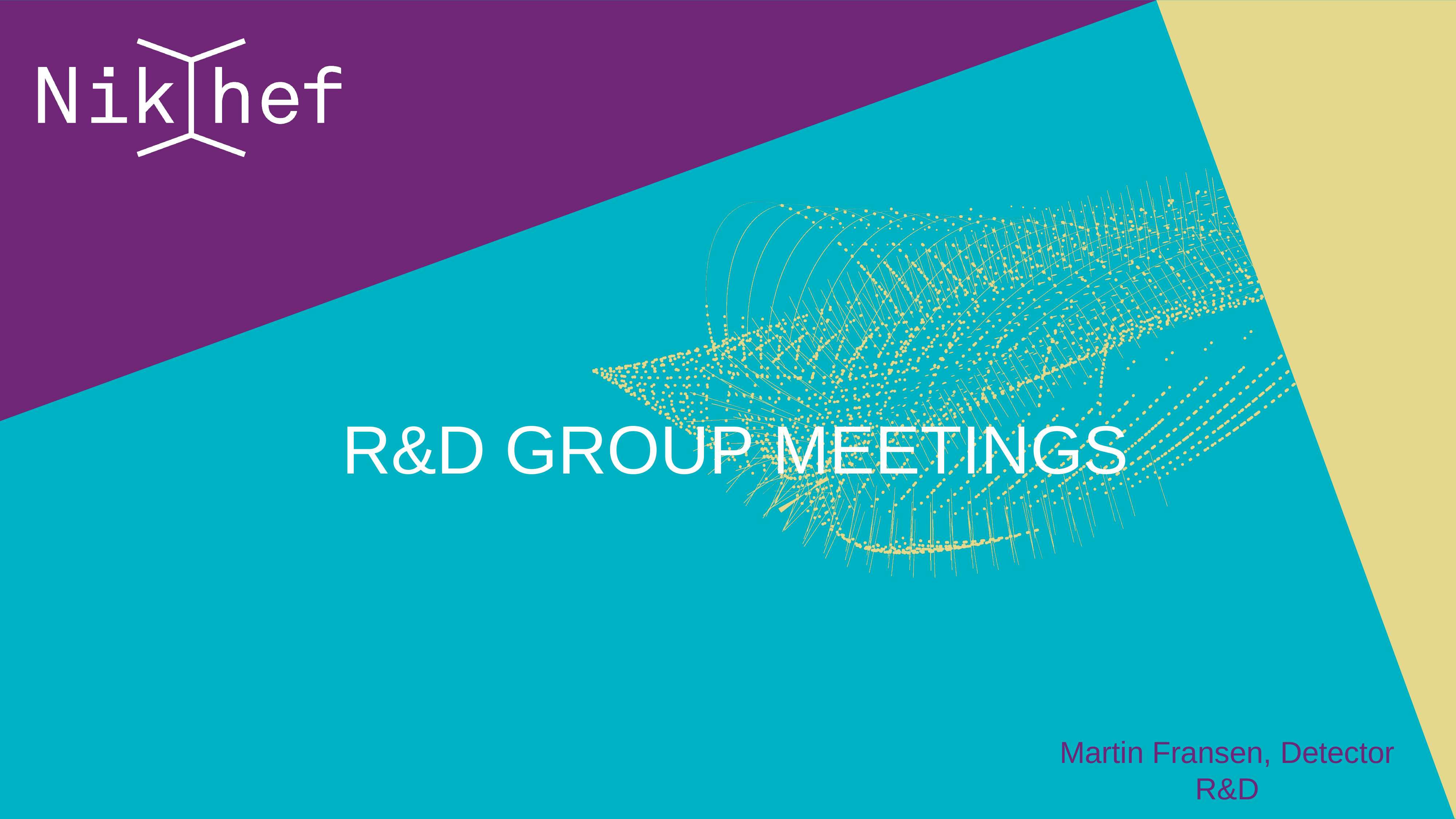

# R&D group meetings
Martin Fransen, Detector R&D